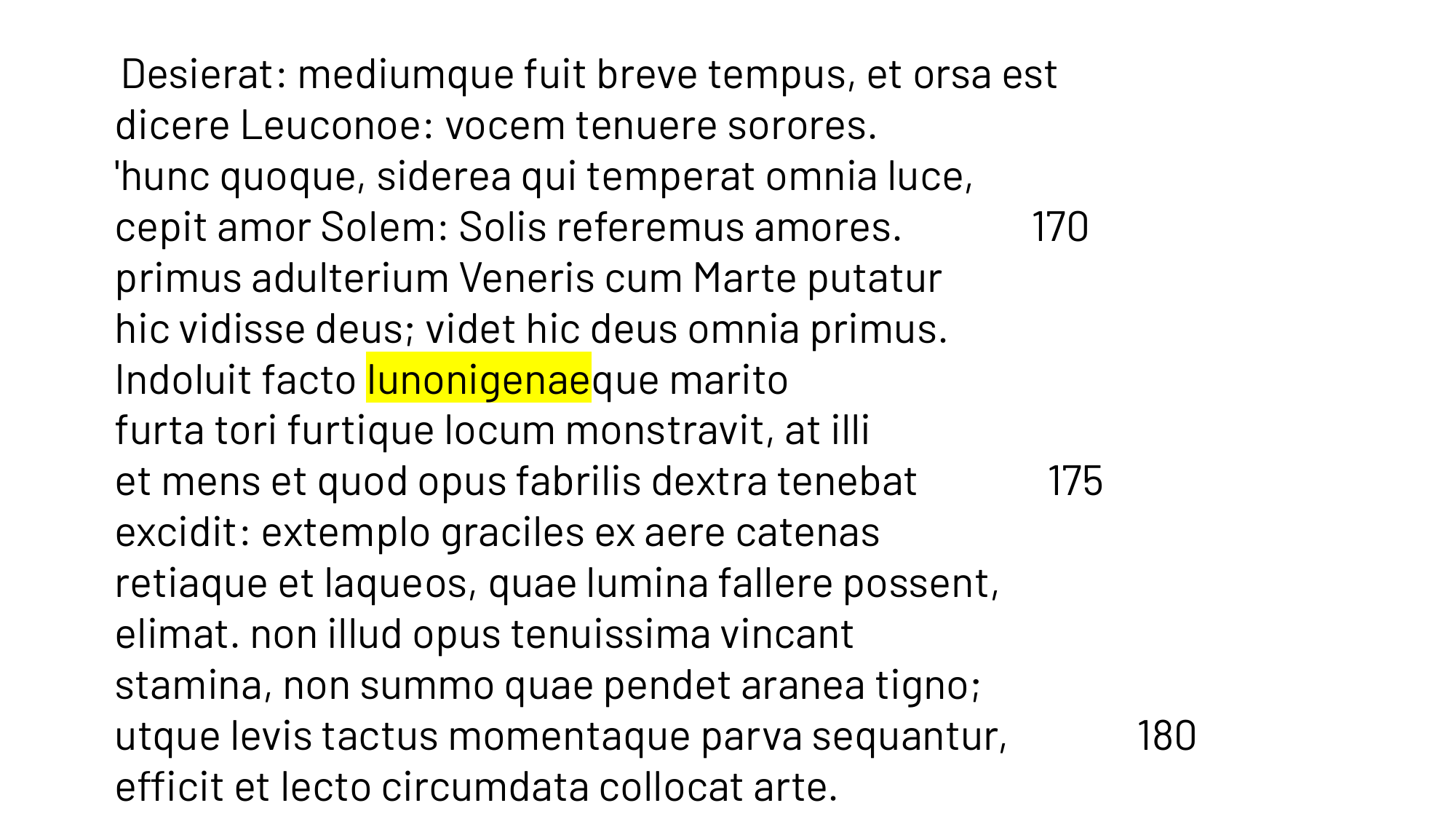

Desierat: mediumque fuit breve tempus, et orsa est
dicere Leuconoe: vocem tenuere sorores.
'hunc quoque, siderea qui temperat omnia luce,
cepit amor Solem: Solis referemus amores.               170
primus adulterium Veneris cum Marte putatur
hic vidisse deus; videt hic deus omnia primus.
Indoluit facto Iunonigenaeque marito
furta tori furtique locum monstravit, at illi
et mens et quod opus fabrilis dextra tenebat               175
excidit: extemplo graciles ex aere catenas
retiaque et laqueos, quae lumina fallere possent,
elimat. non illud opus tenuissima vincant
stamina, non summo quae pendet aranea tigno;
utque levis tactus momentaque parva sequantur,               180
efficit et lecto circumdata collocat arte.